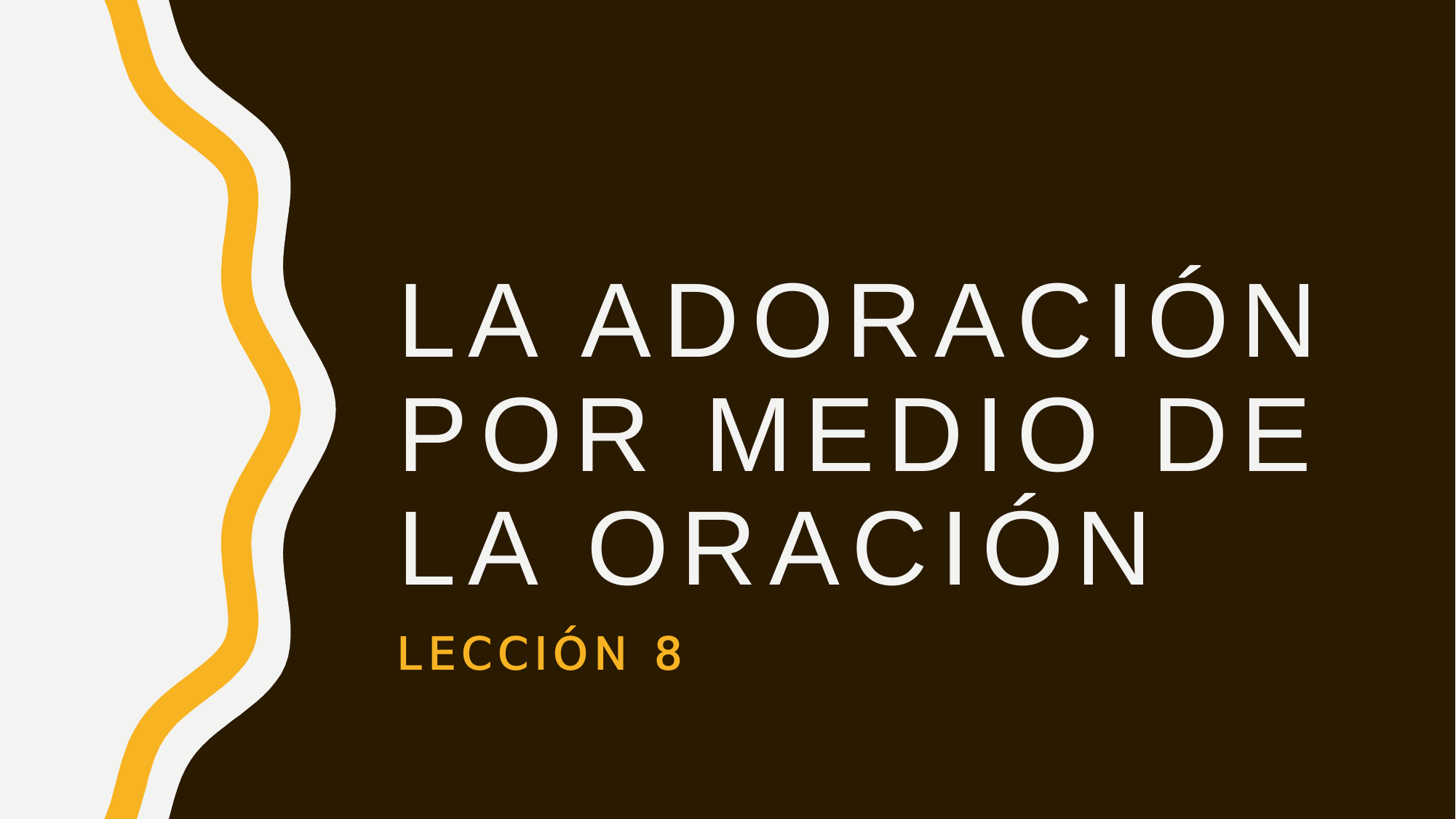

# LA ADORACIÓN POR MEDIO DE LA ORACIÓN
Lección 8